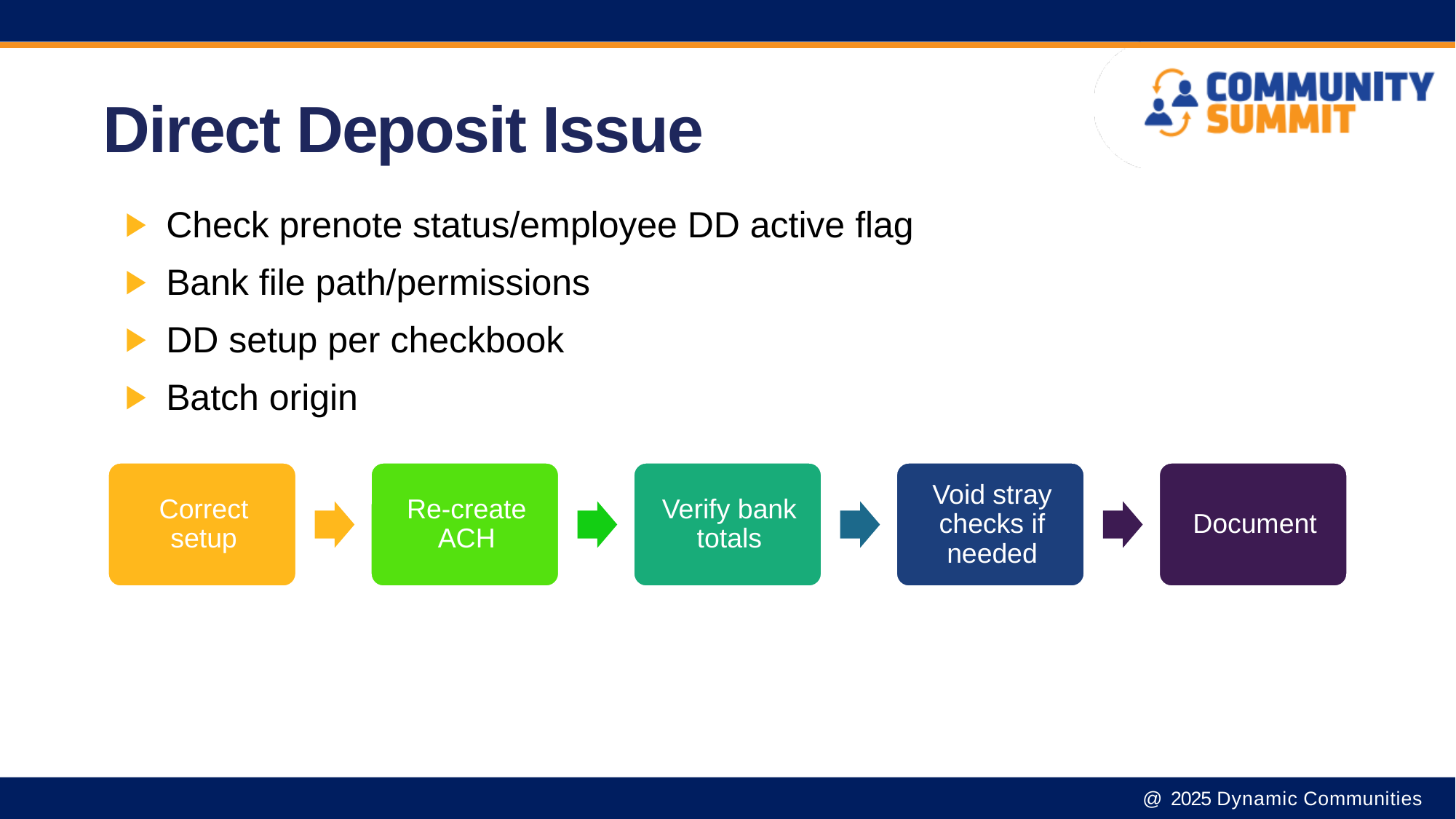

# Direct Deposit Issue
Correct setup

Re-create ACH

Verify bank totals

Void stray checks if needed

Document
Check prenote status/employee DD active flag
Bank file path/permissions
DD setup per checkbook
Batch origin